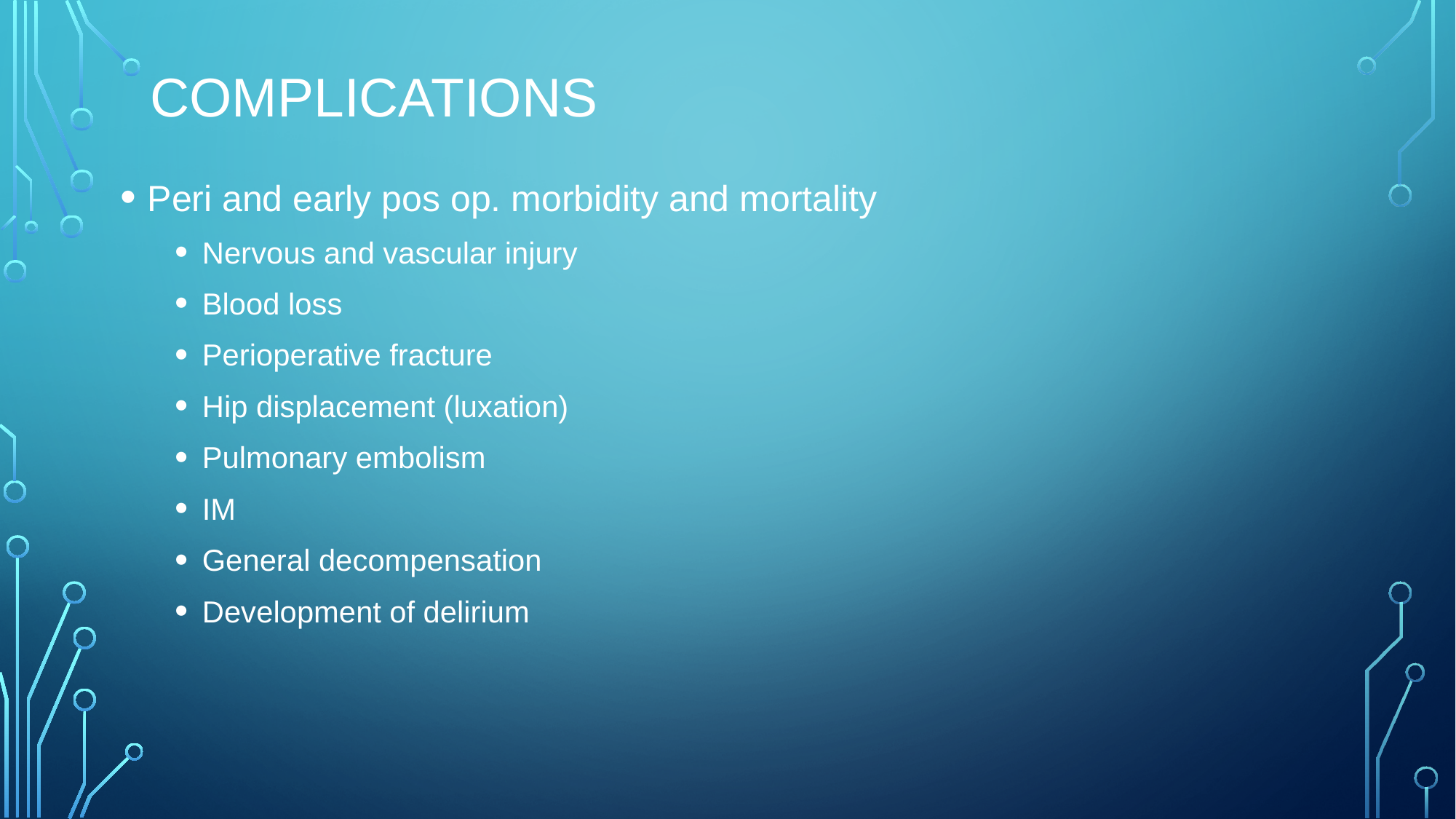

# Complications
Peri and early pos op. morbidity and mortality
Nervous and vascular injury
Blood loss
Perioperative fracture
Hip displacement (luxation)
Pulmonary embolism
IM
General decompensation
Development of delirium